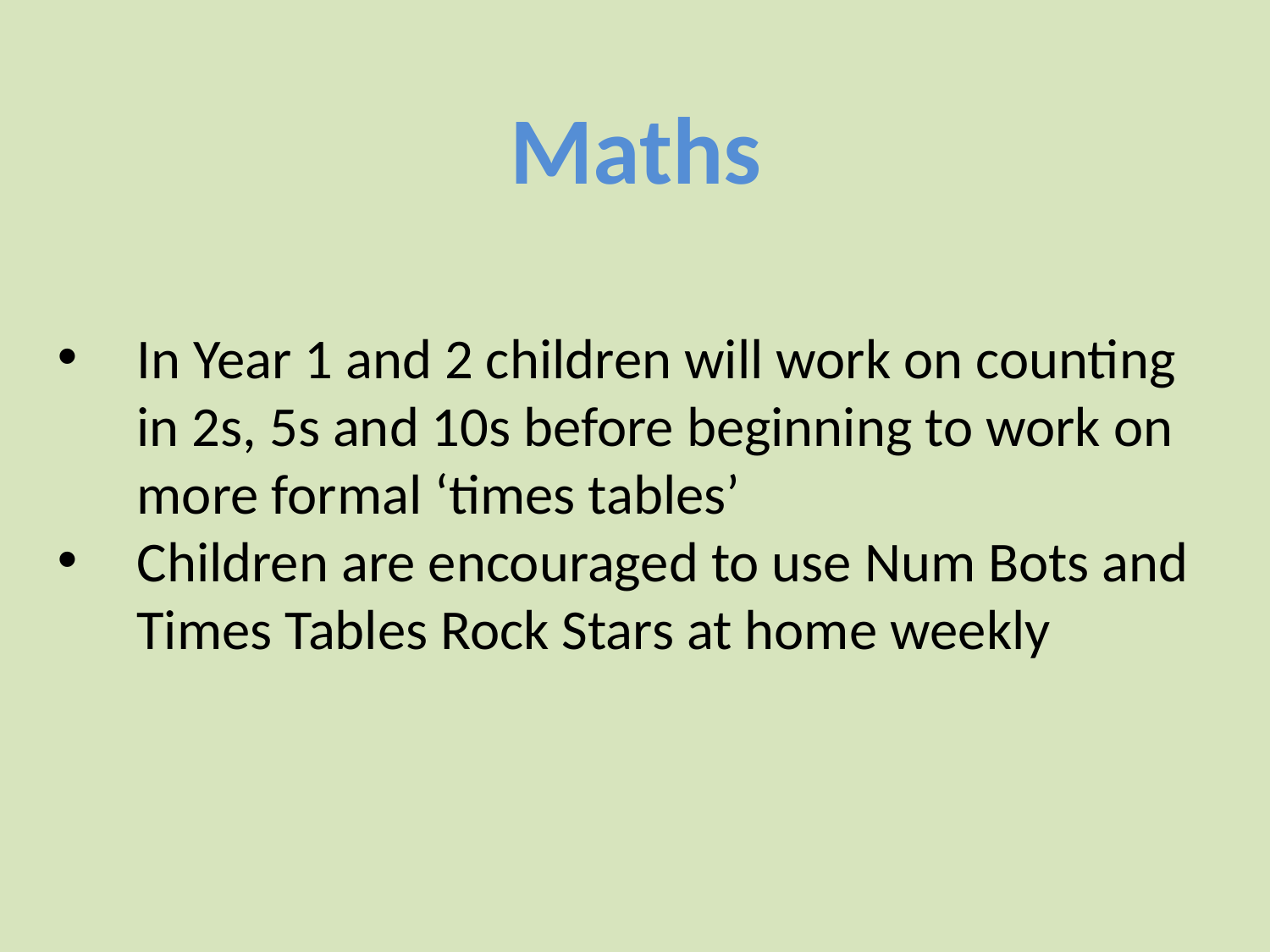

Maths
In Year 1 and 2 children will work on counting in 2s, 5s and 10s before beginning to work on more formal ‘times tables’
Children are encouraged to use Num Bots and Times Tables Rock Stars at home weekly